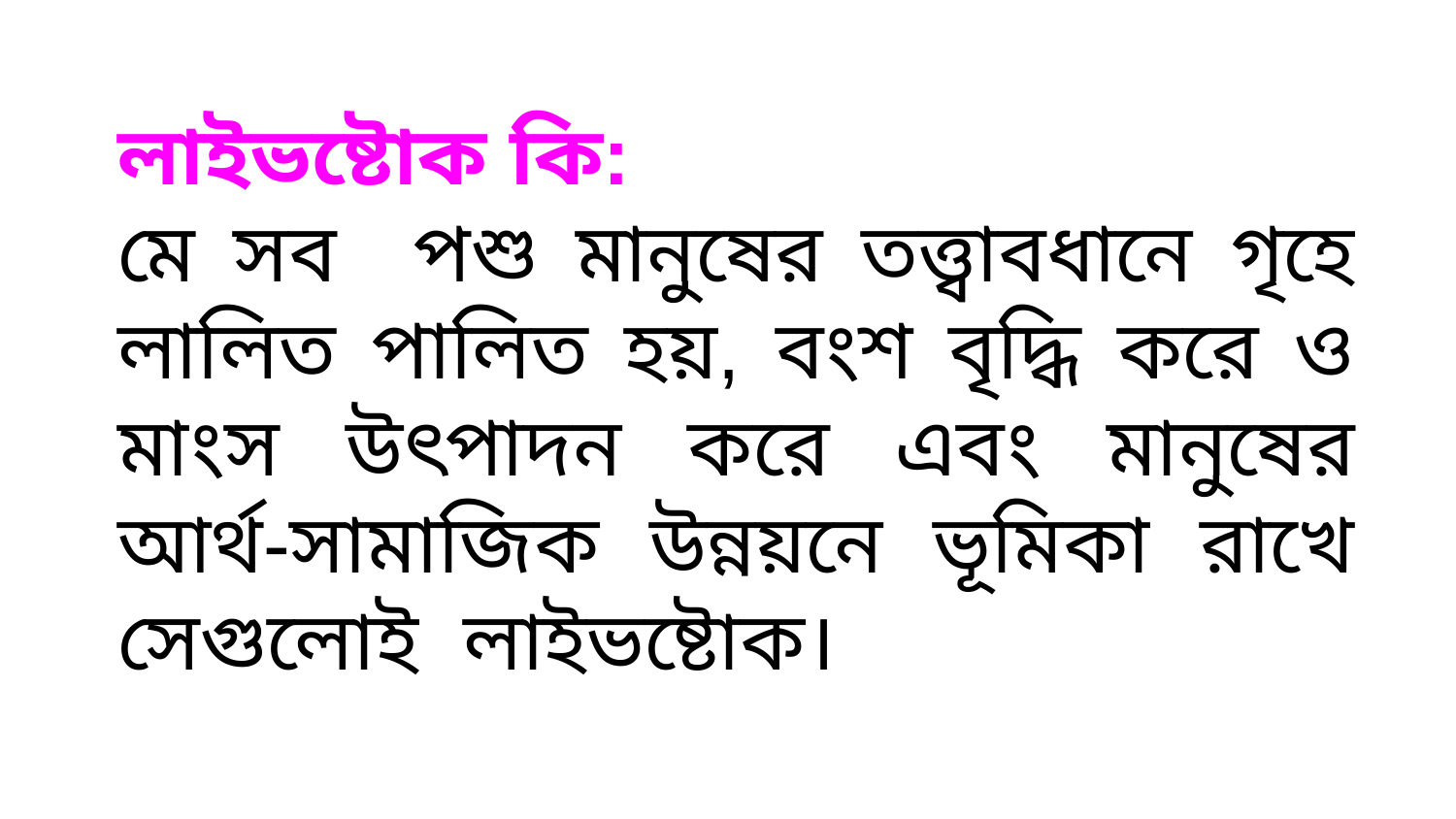

লাইভষ্টোক কি:
মে সব  পশু মানুষের তত্ত্বাবধানে গৃহে লালিত পালিত হয়, বংশ বৃদ্ধি করে ও মাংস উৎপাদন করে এবং মানুষের আর্থ-সামাজিক উন্নয়নে ভূমিকা রাখে সেগুলোই  লাইভষ্টোক।